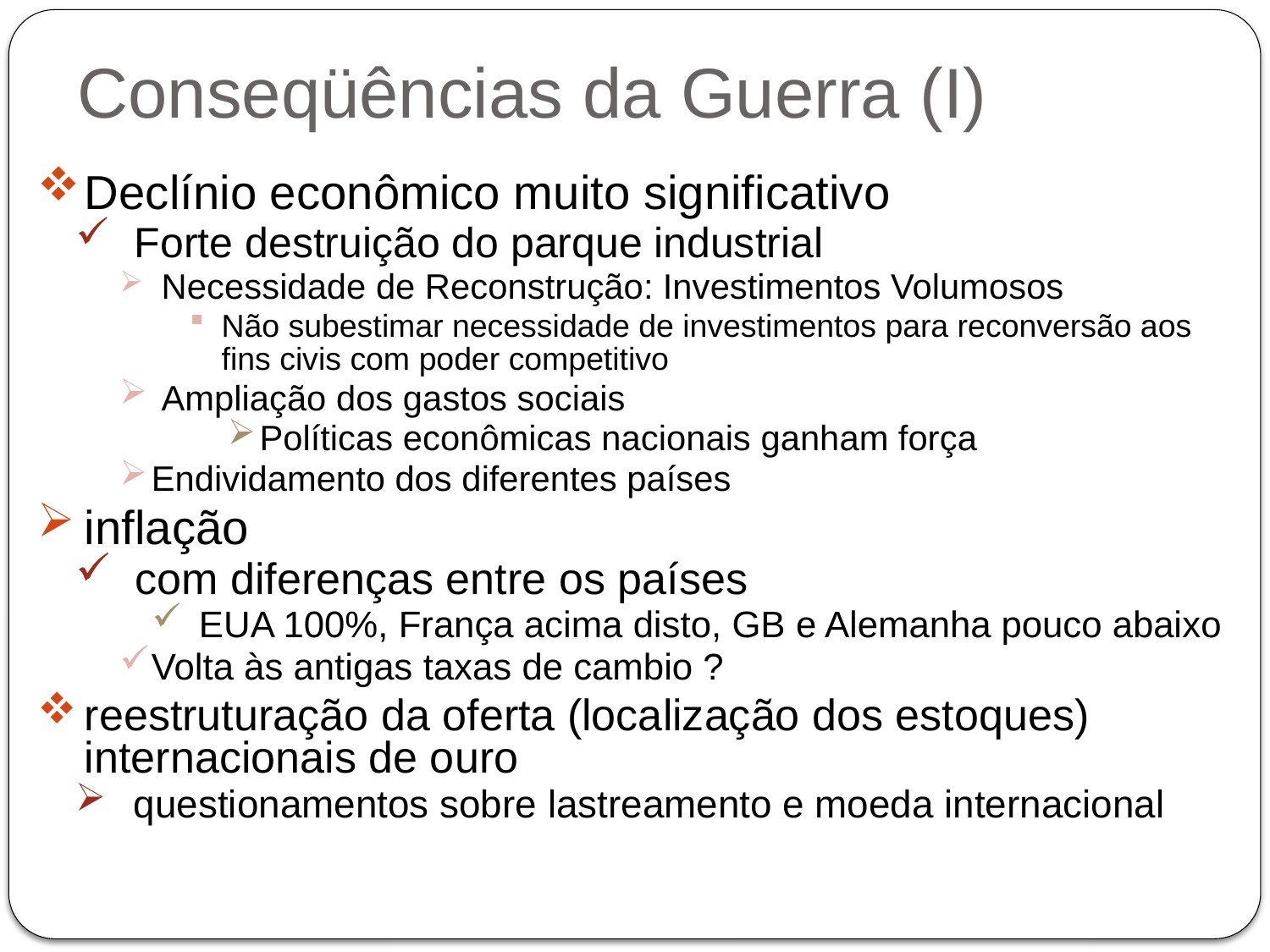

# Conseqüências da Guerra (I)
Declínio econômico muito significativo
 Forte destruição do parque industrial
 Necessidade de Reconstrução: Investimentos Volumosos
Não subestimar necessidade de investimentos para reconversão aos fins civis com poder competitivo
 Ampliação dos gastos sociais
Políticas econômicas nacionais ganham força
Endividamento dos diferentes países
inflação
 com diferenças entre os países
EUA 100%, França acima disto, GB e Alemanha pouco abaixo
Volta às antigas taxas de cambio ?
reestruturação da oferta (localização dos estoques) internacionais de ouro
 questionamentos sobre lastreamento e moeda internacional